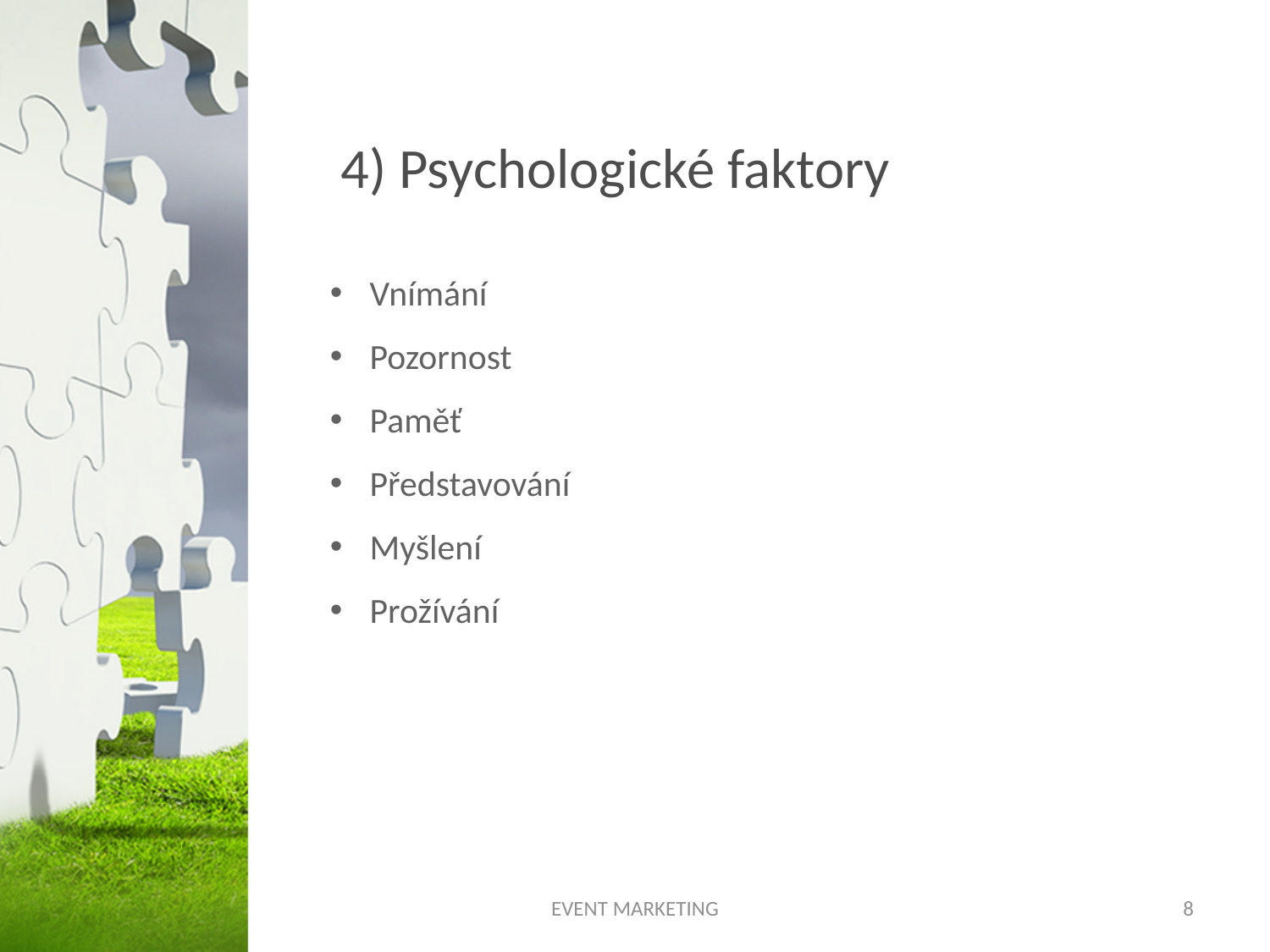

# 4) Psychologické faktory
Vnímání
Pozornost
Paměť
Představování
Myšlení
Prožívání

EVENT MARKETING
8